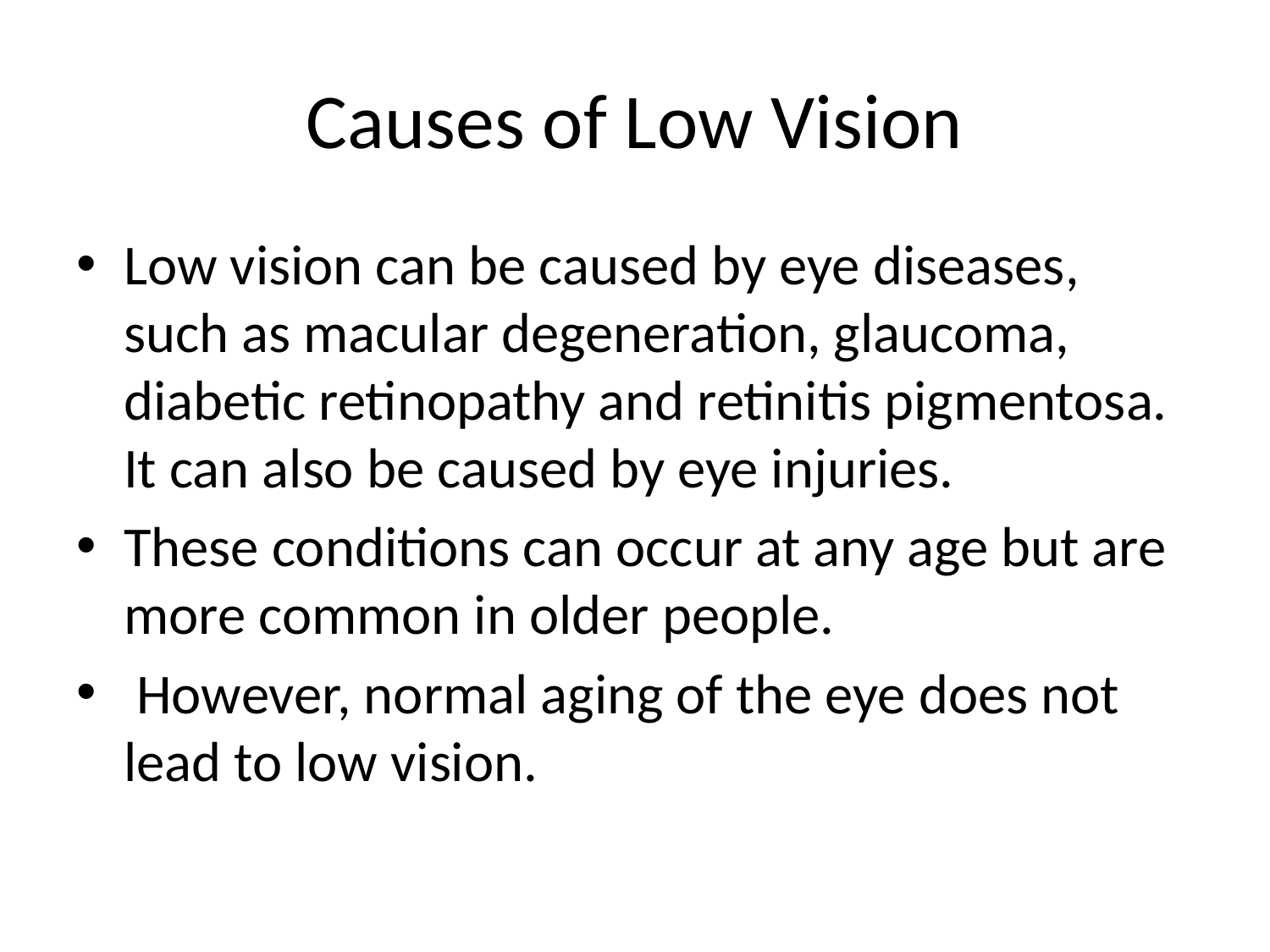

# Causes of Low Vision
Low vision can be caused by eye diseases, such as macular degeneration, glaucoma, diabetic retinopathy and retinitis pigmentosa. It can also be caused by eye injuries.
These conditions can occur at any age but are more common in older people.
 However, normal aging of the eye does not lead to low vision.